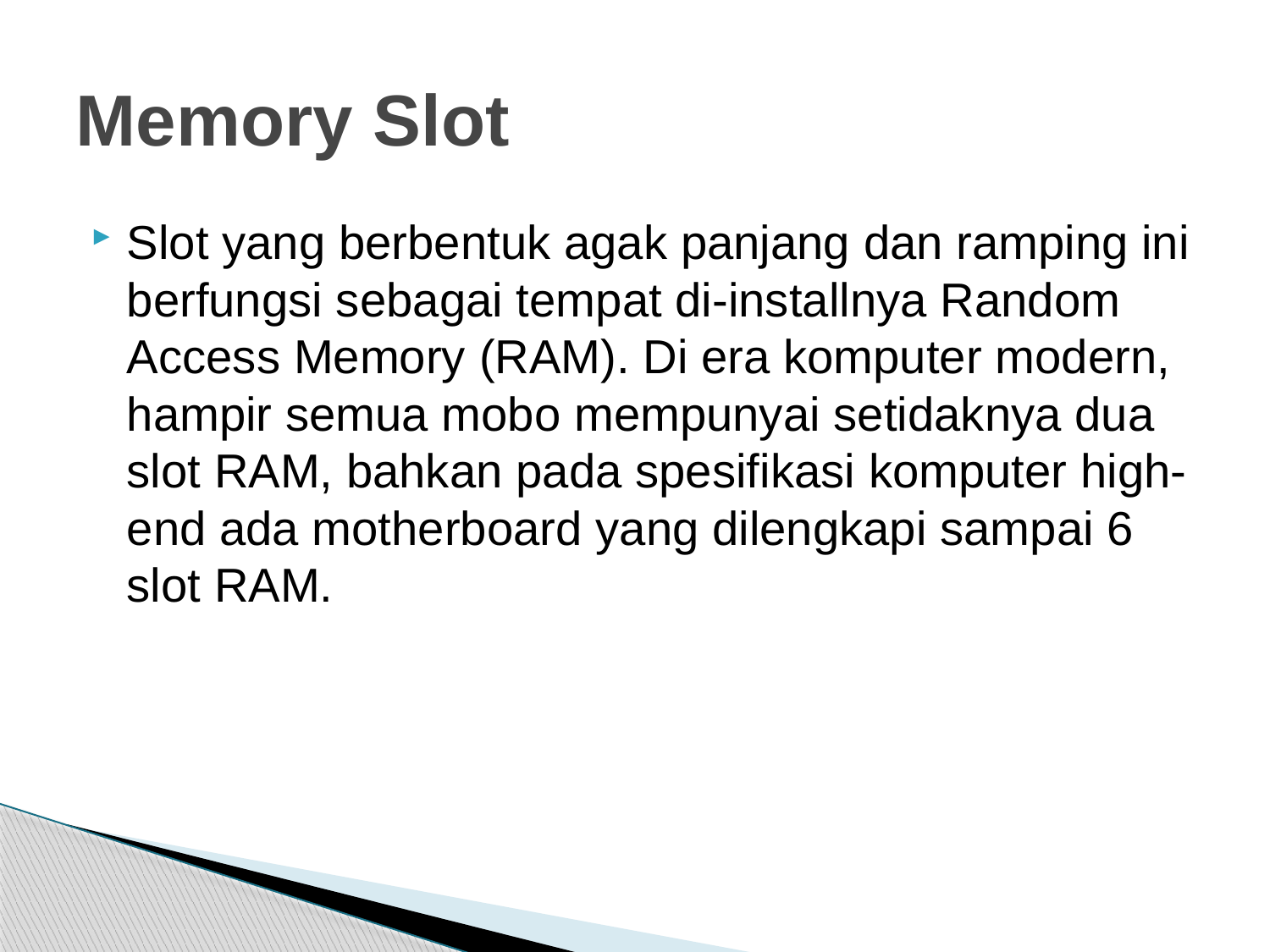

# Memory Slot
Slot yang berbentuk agak panjang dan ramping ini berfungsi sebagai tempat di-installnya Random Access Memory (RAM). Di era komputer modern, hampir semua mobo mempunyai setidaknya dua slot RAM, bahkan pada spesifikasi komputer high-end ada motherboard yang dilengkapi sampai 6 slot RAM.